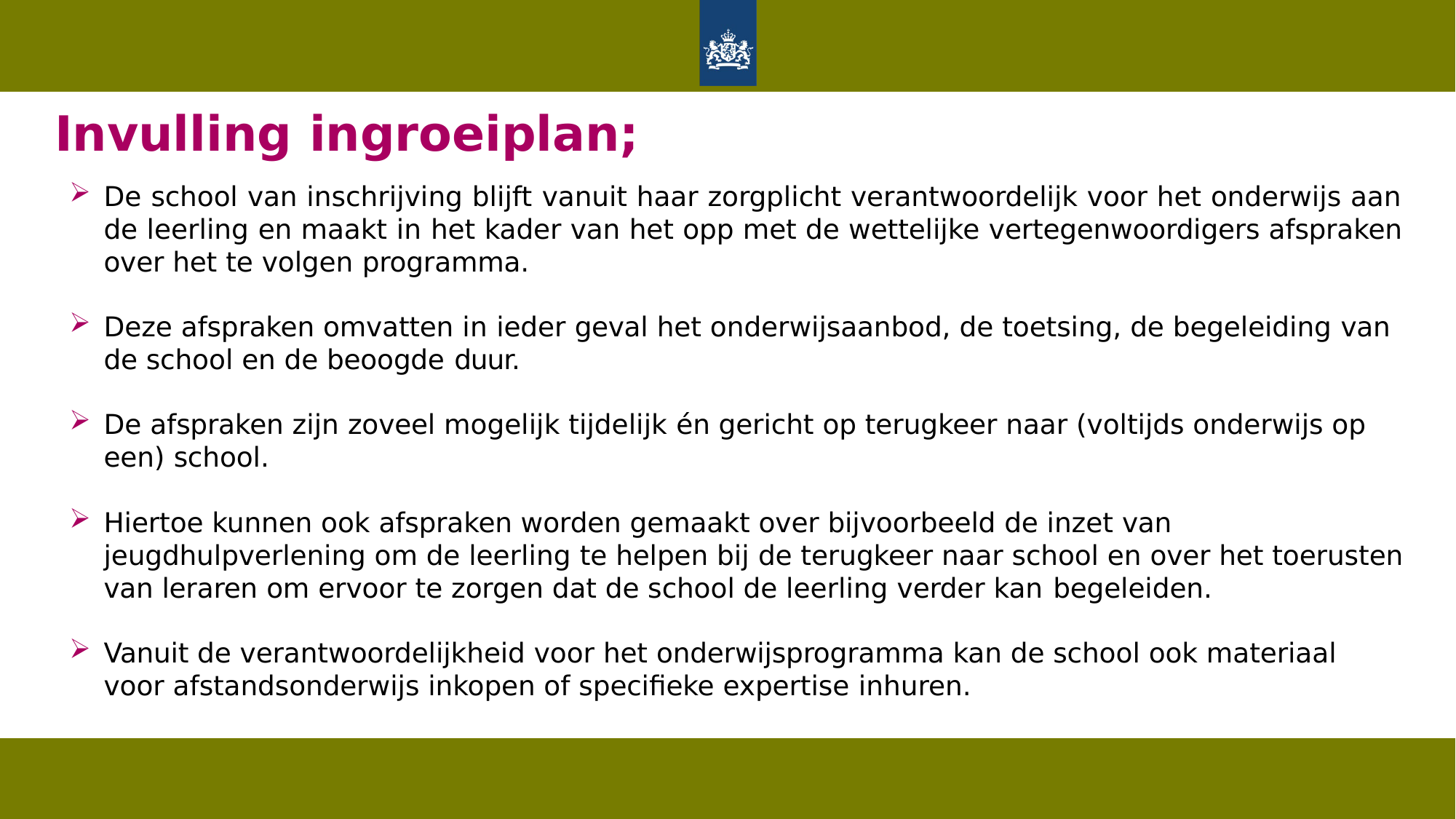

# Invulling ingroeiplan;
De school van inschrijving blijft vanuit haar zorgplicht verantwoordelijk voor het onderwijs aan  de leerling en maakt in het kader van het opp met de wettelijke vertegenwoordigers afspraken  over het te volgen programma.

Deze afspraken omvatten in ieder geval het onderwijsaanbod, de toetsing, de begeleiding van  de school en de beoogde duur.

De afspraken zijn zoveel mogelijk tijdelijk én gericht op terugkeer naar (voltijds onderwijs op  een) school.

Hiertoe kunnen ook afspraken worden gemaakt over bijvoorbeeld de inzet van  jeugdhulpverlening om de leerling te helpen bij de terugkeer naar school en over het toerusten  van leraren om ervoor te zorgen dat de school de leerling verder kan begeleiden.

Vanuit de verantwoordelijkheid voor het onderwijsprogramma kan de school ook materiaal  voor afstandsonderwijs inkopen of specifieke expertise inhuren.